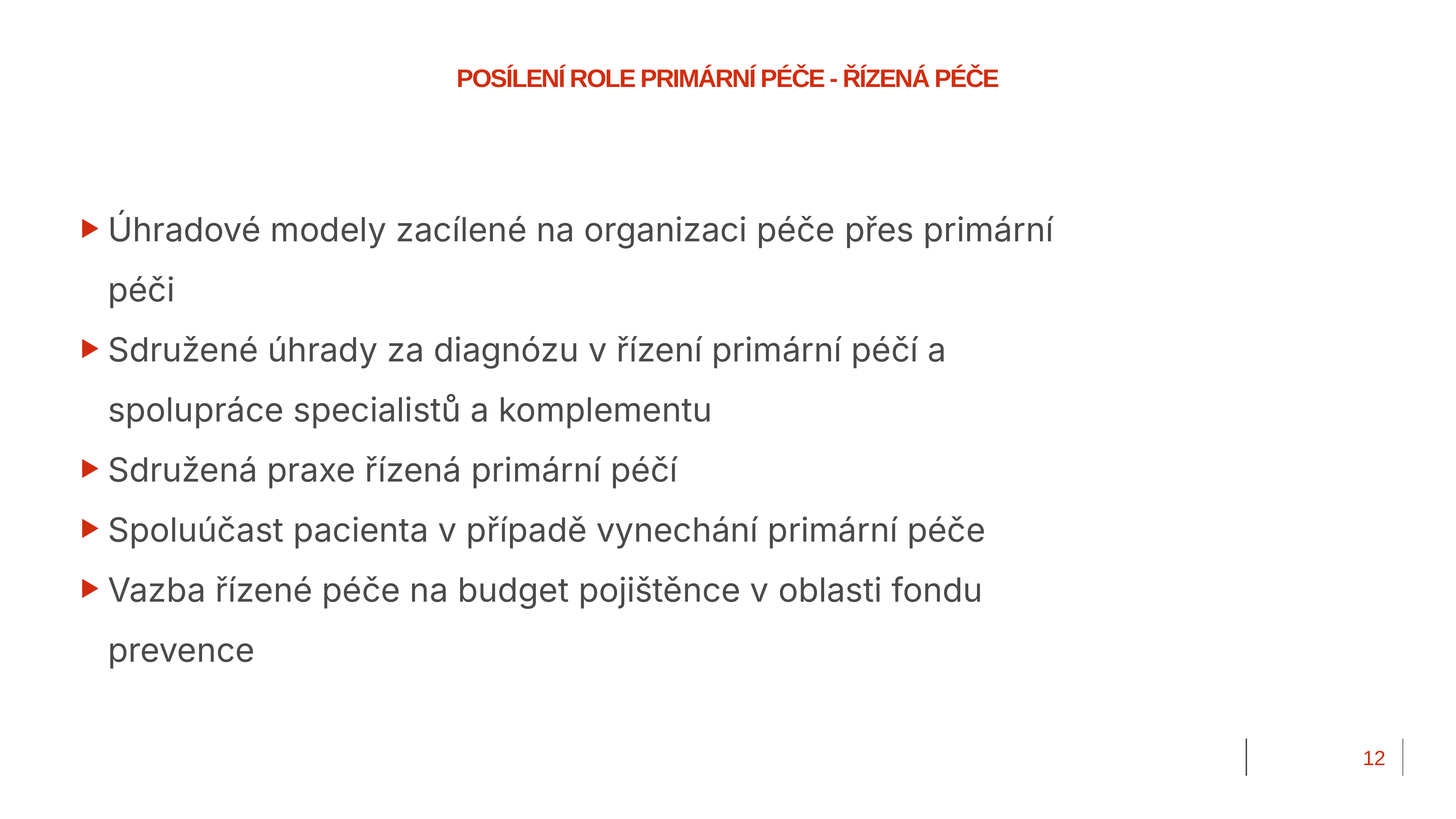

# Posílení role primární péče - Řízená péče
Úhradové modely zacílené na organizaci péče přes primární péči
Sdružené úhrady za diagnózu v řízení primární péčí a spolupráce specialistů a komplementu
Sdružená praxe řízená primární péčí
Spoluúčast pacienta v případě vynechání primární péče
Vazba řízené péče na budget pojištěnce v oblasti fondu prevence

12